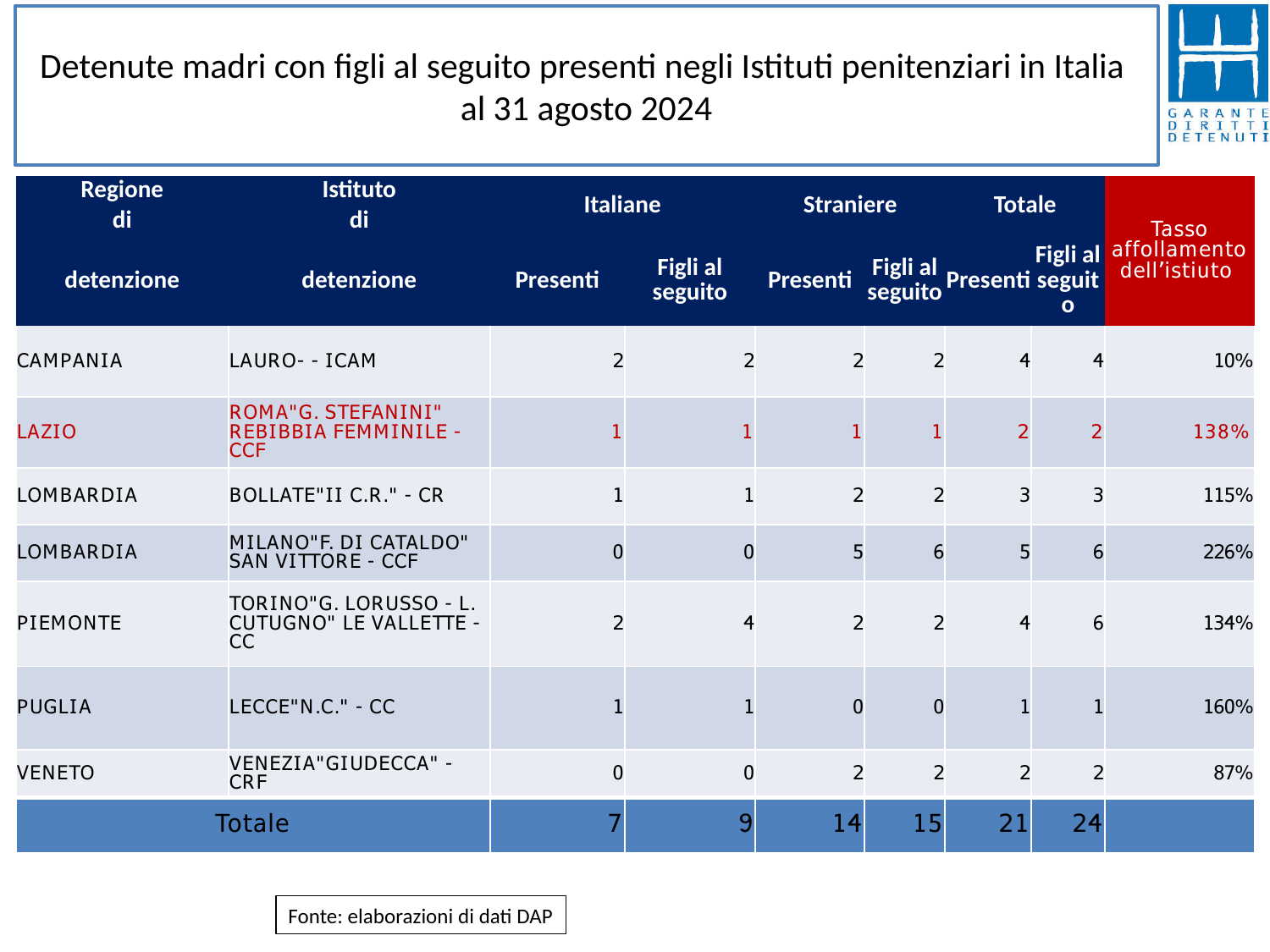

# Detenute madri con figli al seguito presenti negli Istituti penitenziari in Italia al 31 agosto 2024
| Regione | Istituto | Italiane |  | Straniere |  | Totale |  | Tasso affollamento dell’istiuto |
| --- | --- | --- | --- | --- | --- | --- | --- | --- |
| di | di |  |  |  |  |  |  |  |
| detenzione | detenzione | Presenti | Figli al seguito | Presenti | Figli al seguito | Presenti | Figli al seguito |  |
| CAMPANIA | LAURO- - ICAM | 2 | 2 | 2 | 2 | 4 | 4 | 10% |
| LAZIO | ROMA"G. STEFANINI" REBIBBIA FEMMINILE - CCF | 1 | 1 | 1 | 1 | 2 | 2 | 138% |
| LOMBARDIA | BOLLATE"II C.R." - CR | 1 | 1 | 2 | 2 | 3 | 3 | 115% |
| LOMBARDIA | MILANO"F. DI CATALDO" SAN VITTORE - CCF | 0 | 0 | 5 | 6 | 5 | 6 | 226% |
| PIEMONTE | TORINO"G. LORUSSO - L. CUTUGNO" LE VALLETTE - CC | 2 | 4 | 2 | 2 | 4 | 6 | 134% |
| PUGLIA | LECCE"N.C." - CC | 1 | 1 | 0 | 0 | 1 | 1 | 160% |
| VENETO | VENEZIA"GIUDECCA" - CRF | 0 | 0 | 2 | 2 | 2 | 2 | 87% |
| Totale |  | 7 | 9 | 14 | 15 | 21 | 24 |  |
Fonte: elaborazioni di dati DAP